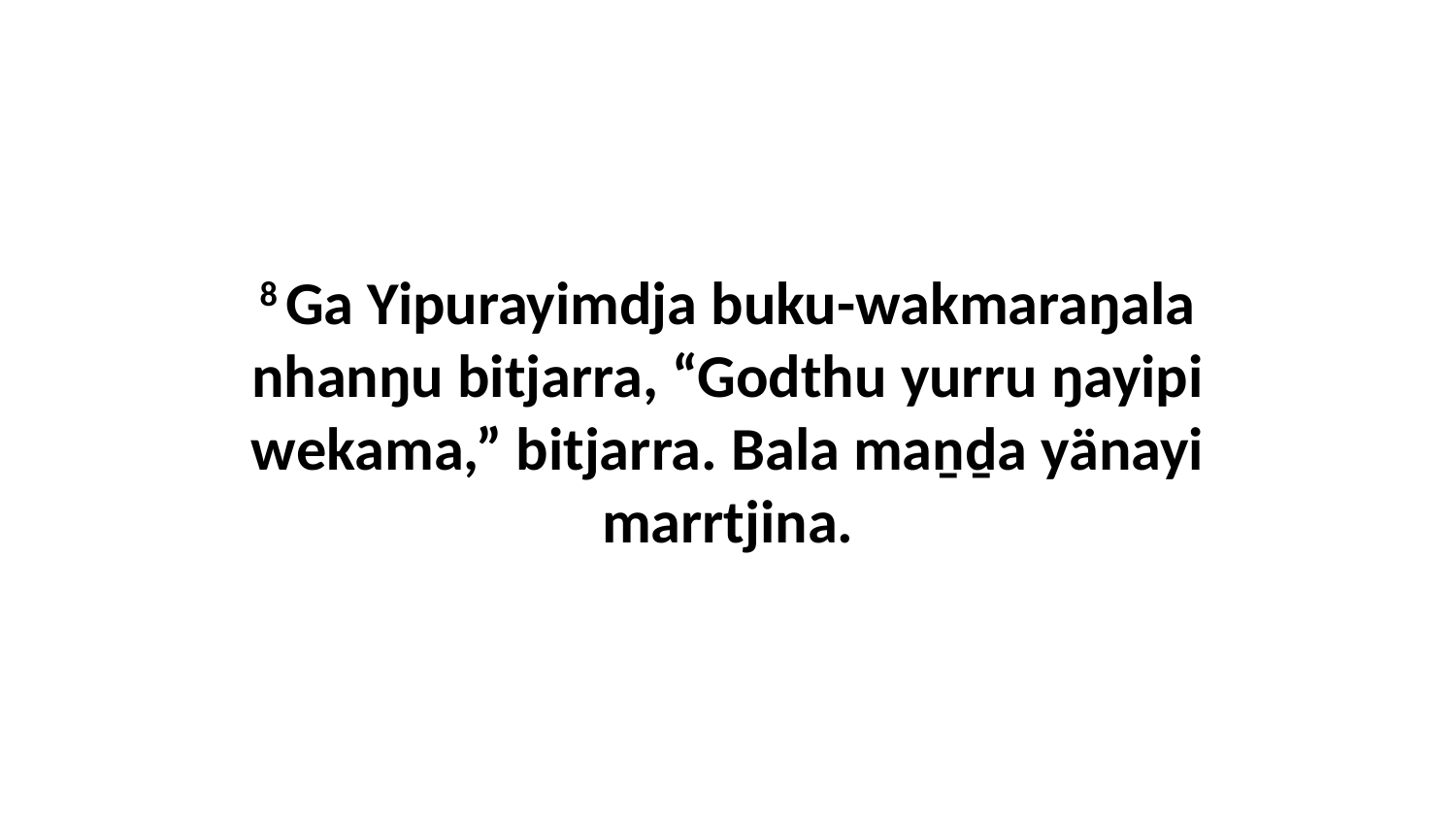

8 Ga Yipurayimdja buku-wakmaraŋala nhanŋu bitjarra, “Godthu yurru ŋayipi wekama,” bitjarra. Bala maṉḏa yänayi marrtjina.